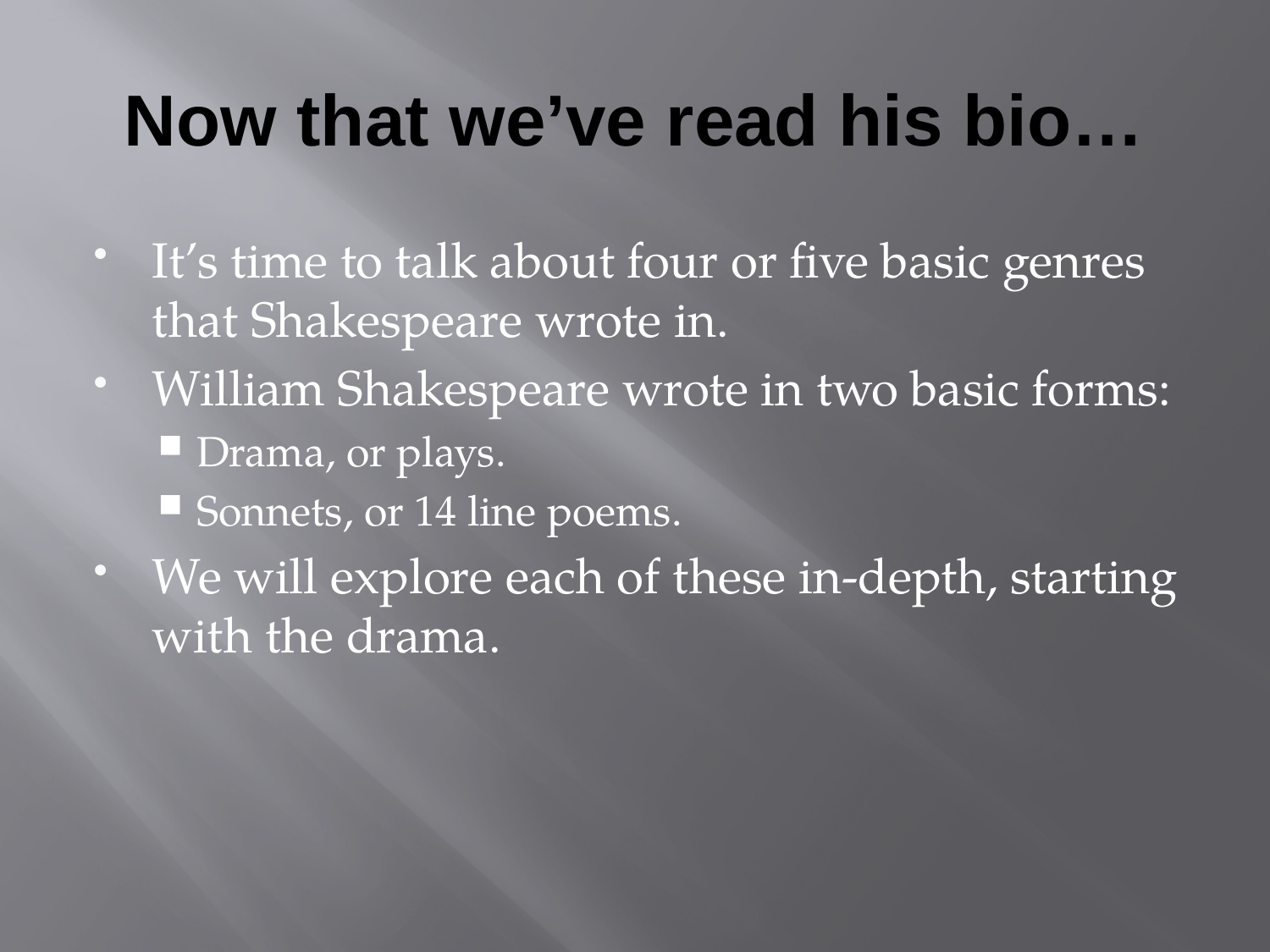

# Now that we’ve read his bio…
It’s time to talk about four or five basic genres that Shakespeare wrote in.
William Shakespeare wrote in two basic forms:
Drama, or plays.
Sonnets, or 14 line poems.
We will explore each of these in-depth, starting with the drama.